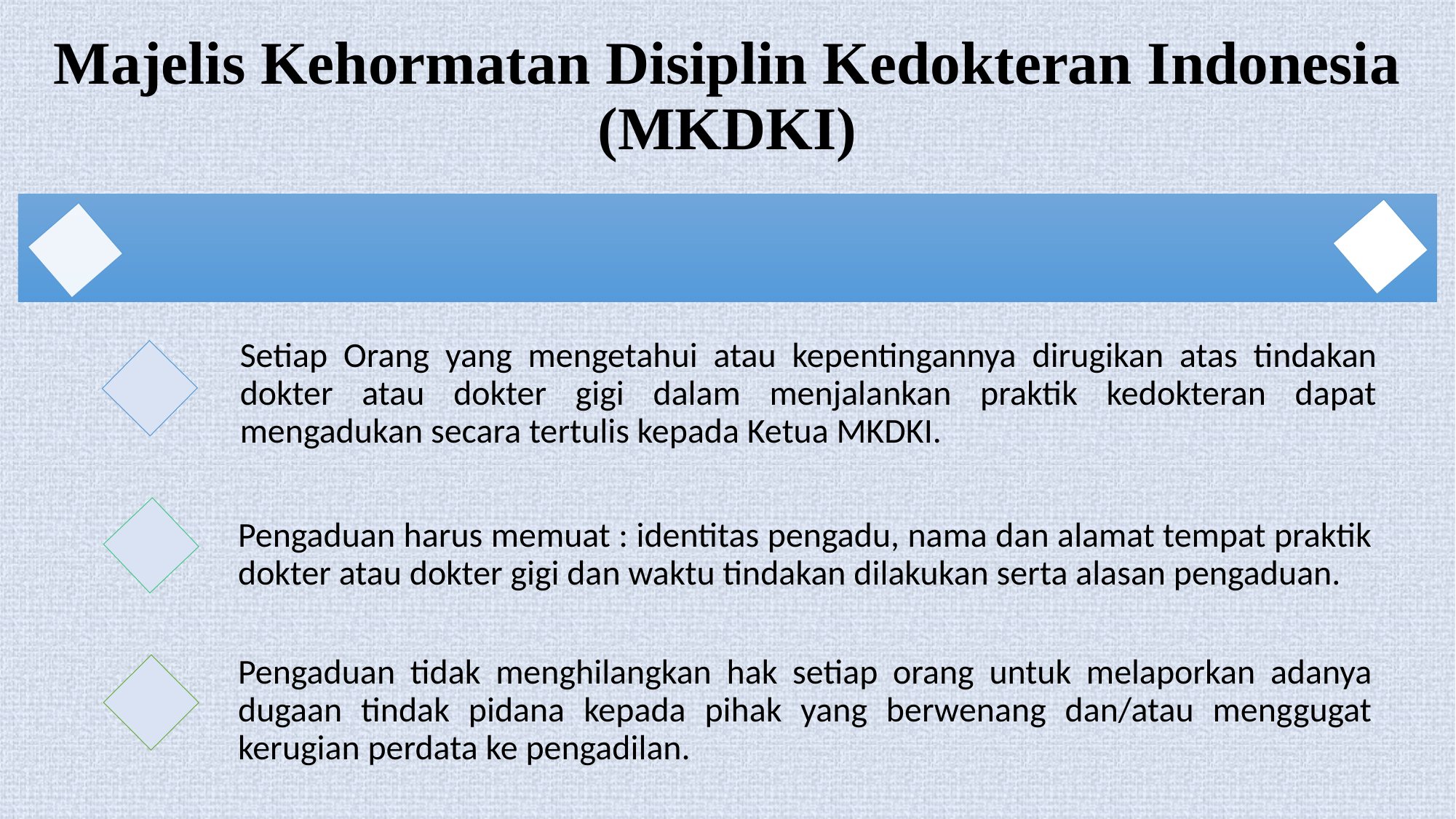

Majelis Kehormatan Disiplin Kedokteran Indonesia (MKDKI)
Setiap Orang yang mengetahui atau kepentingannya dirugikan atas tindakan dokter atau dokter gigi dalam menjalankan praktik kedokteran dapat mengadukan secara tertulis kepada Ketua MKDKI.
Pengaduan harus memuat : identitas pengadu, nama dan alamat tempat praktik dokter atau dokter gigi dan waktu tindakan dilakukan serta alasan pengaduan.
Pengaduan tidak menghilangkan hak setiap orang untuk melaporkan adanya dugaan tindak pidana kepada pihak yang berwenang dan/atau menggugat kerugian perdata ke pengadilan.